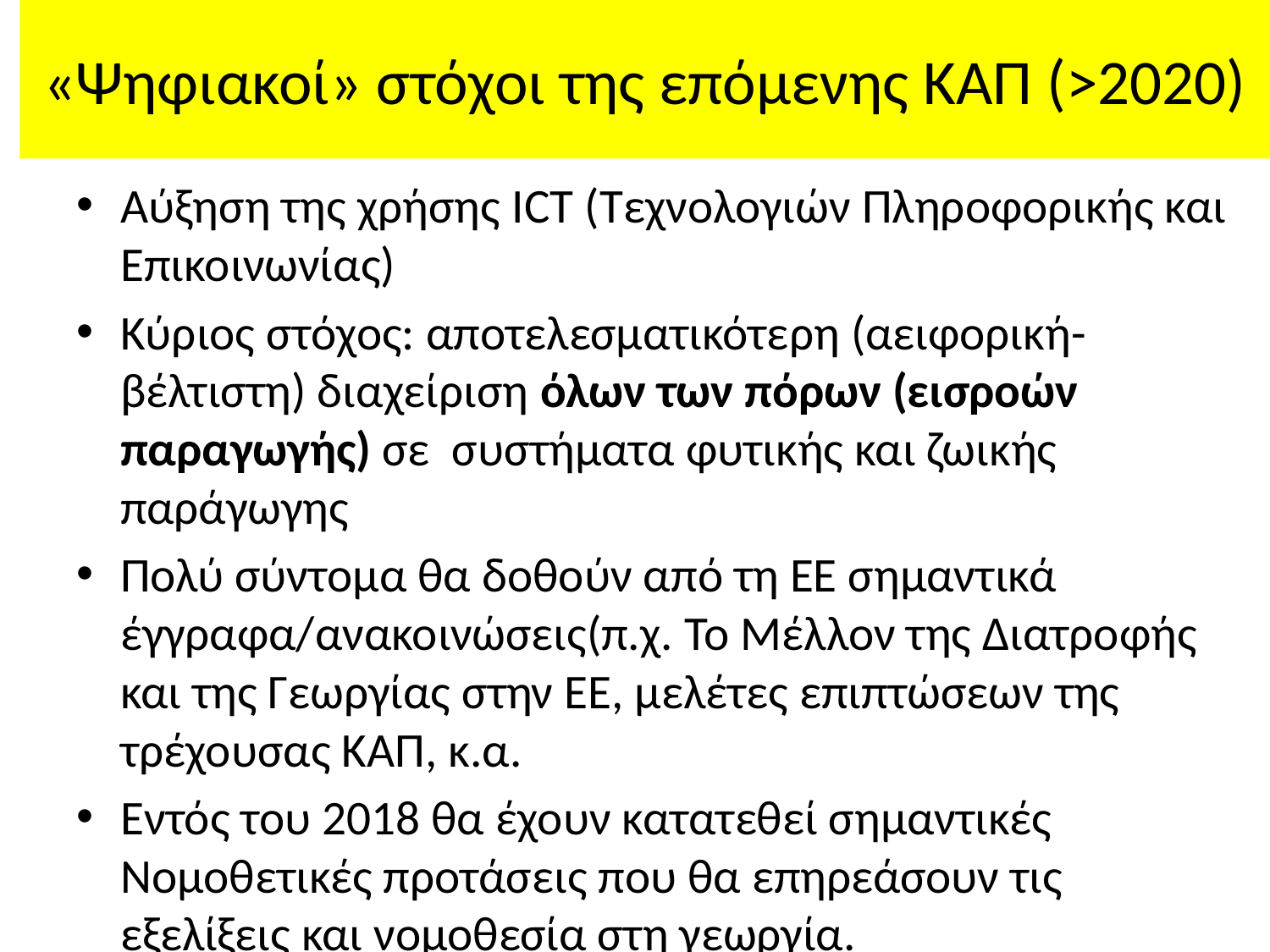

# «Ψηφιακοί» στόχοι της επόμενης ΚΑΠ (>2020)
Αύξηση της χρήσης ICT (Τεχνολογιών Πληροφορικής και Επικοινωνίας)
Κύριος στόχος: αποτελεσματικότερη (αειφορική-βέλτιστη) διαχείριση όλων των πόρων (εισροών παραγωγής) σε  συστήματα φυτικής και ζωικής παράγωγης
Πολύ σύντομα θα δοθούν από τη ΕΕ σημαντικά έγγραφα/ανακοινώσεις(π.χ. Το Μέλλον της Διατροφής και της Γεωργίας στην ΕΕ, μελέτες επιπτώσεων της τρέχουσας ΚΑΠ, κ.α.
Εντός του 2018 θα έχουν κατατεθεί σημαντικές Νομοθετικές προτάσεις που θα επηρεάσουν τις εξελίξεις και νομοθεσία στη γεωργία.